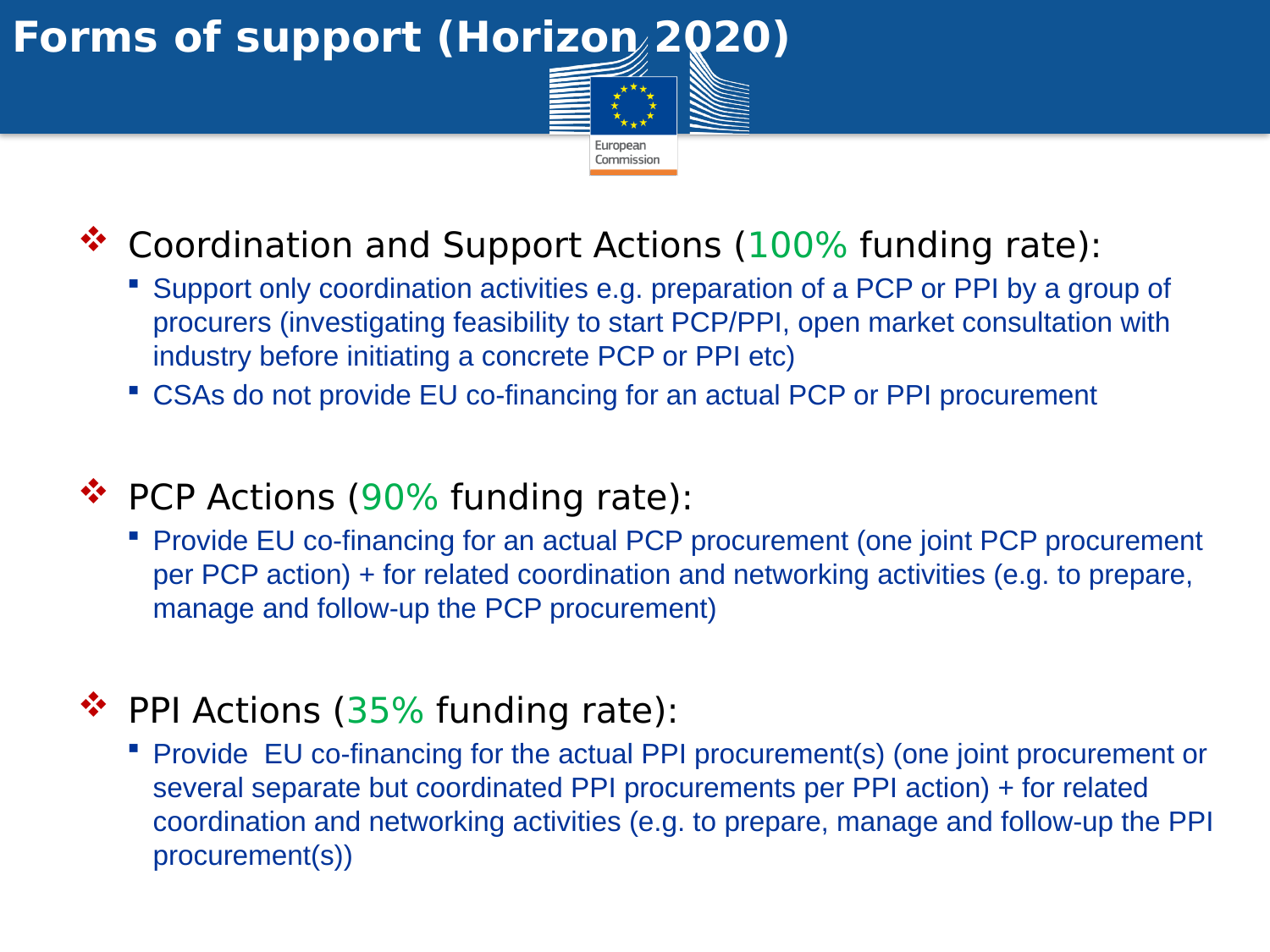

Forms of support (Horizon 2020)

Coordination and Support Actions (100% funding rate):
Support only coordination activities e.g. preparation of a PCP or PPI by a group of procurers (investigating feasibility to start PCP/PPI, open market consultation with industry before initiating a concrete PCP or PPI etc)
CSAs do not provide EU co-financing for an actual PCP or PPI procurement

PCP Actions (90% funding rate):
Provide EU co-financing for an actual PCP procurement (one joint PCP procurement per PCP action) + for related coordination and networking activities (e.g. to prepare, manage and follow-up the PCP procurement)

PPI Actions (35% funding rate):
Provide  EU co-financing for the actual PPI procurement(s) (one joint procurement or several separate but coordinated PPI procurements per PPI action) + for related coordination and networking activities (e.g. to prepare, manage and follow-up the PPI procurement(s))